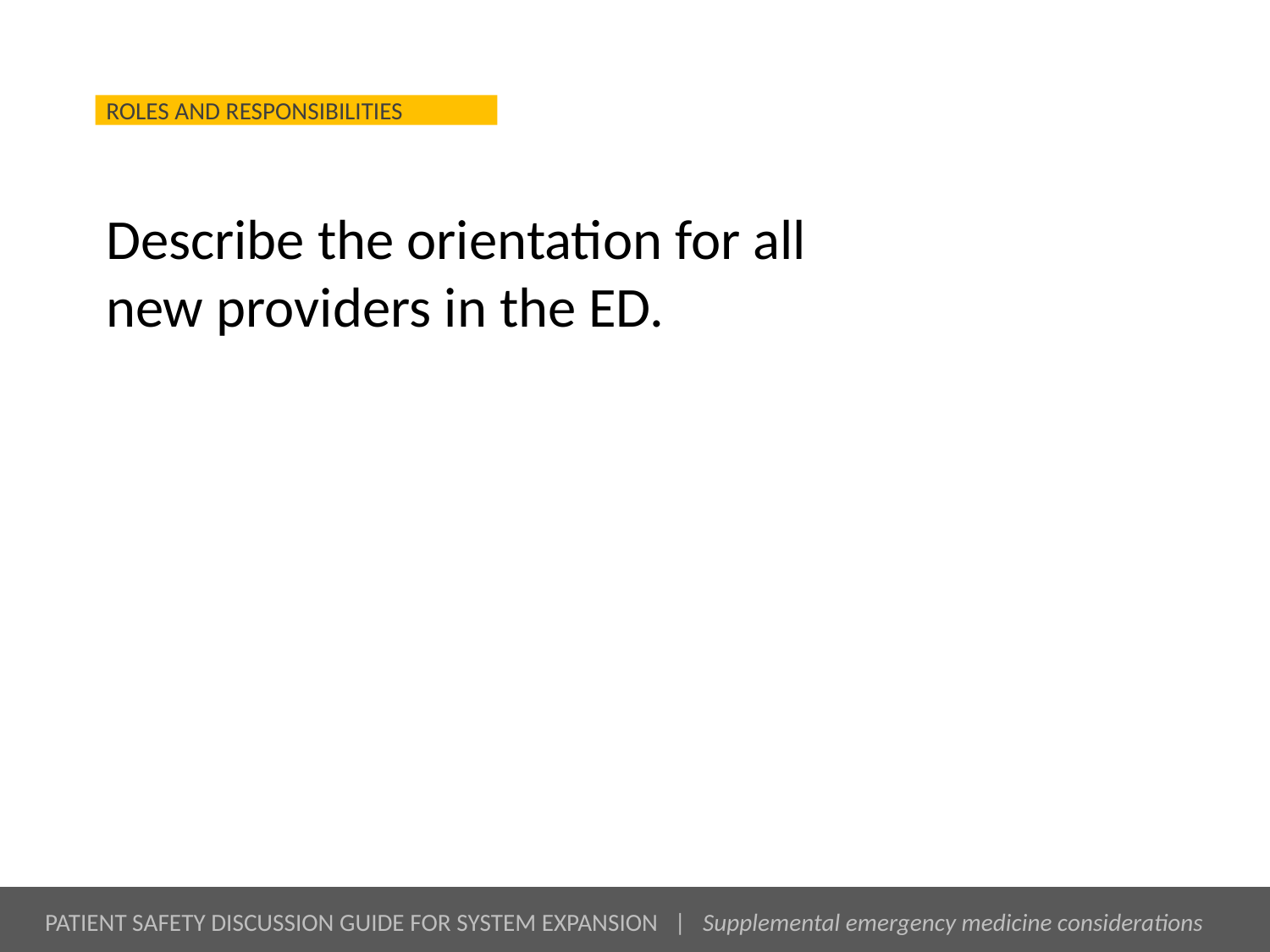

# Describe the orientation for all new providers in the ED.